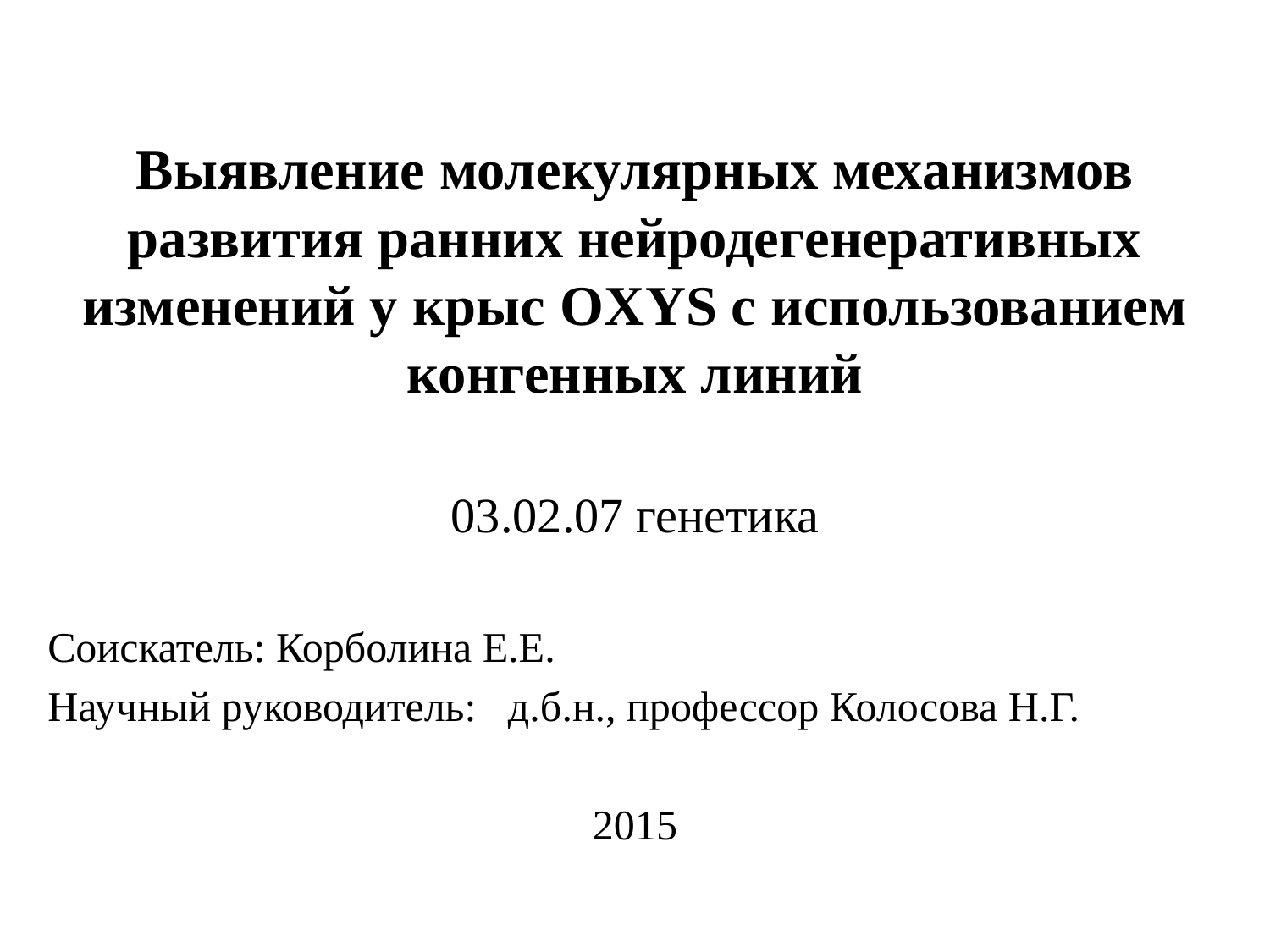

Выявление молекулярных механизмов развития ранних нейродегенеративных изменений у крыс OXYS c использованием конгенных линий

03.02.07 генетика

Соискатель: Корболина Е.Е.
Научный руководитель:   д.б.н., профессор Колосова Н.Г.

2015